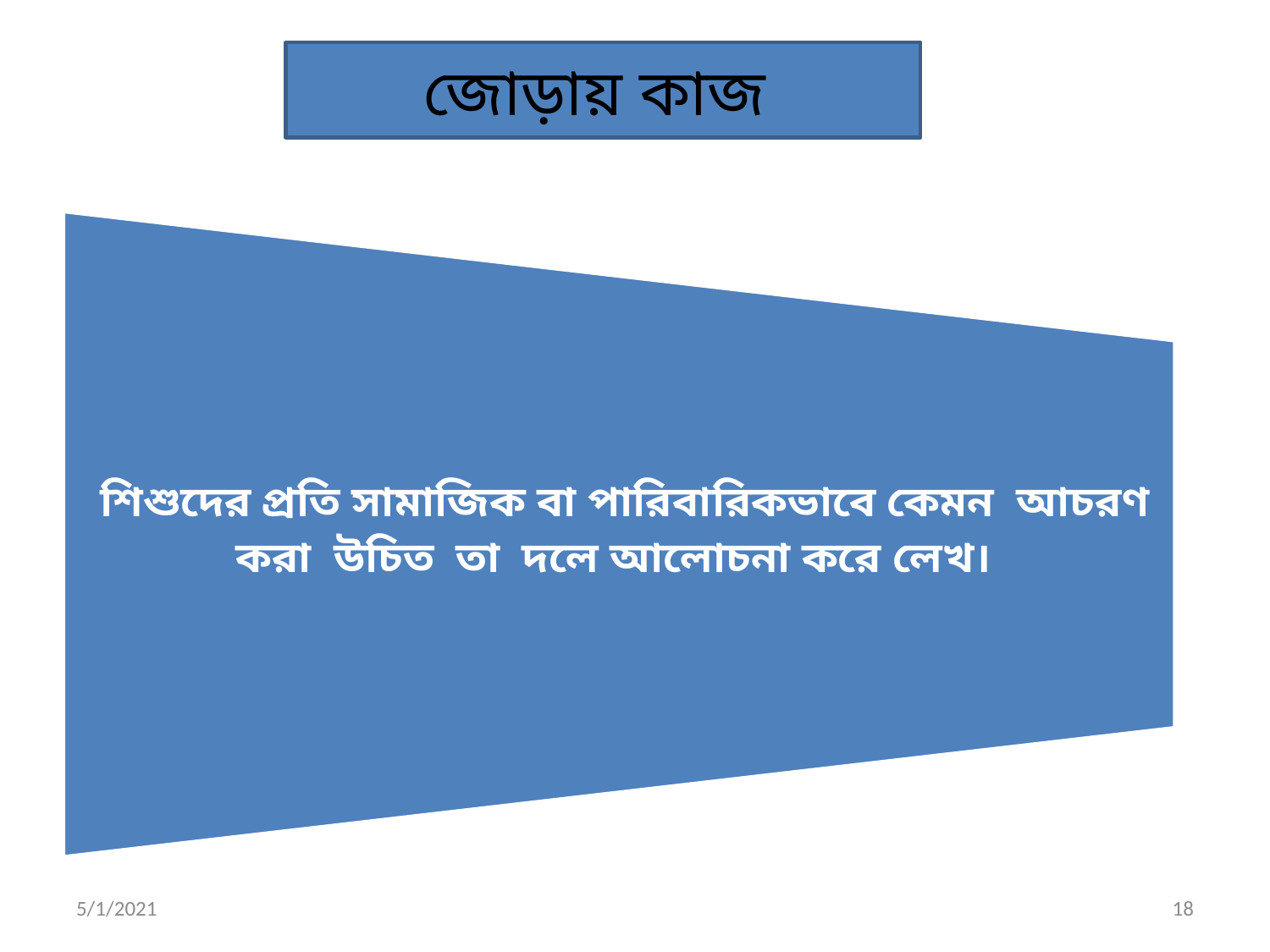

জোড়ায় কাজ
 শিশুদের প্রতি সামাজিক বা পারিবারিকভাবে কেমন  আচরণ করা  উচিত  তা  দলে আলোচনা করে লেখ।
5/1/2021
18